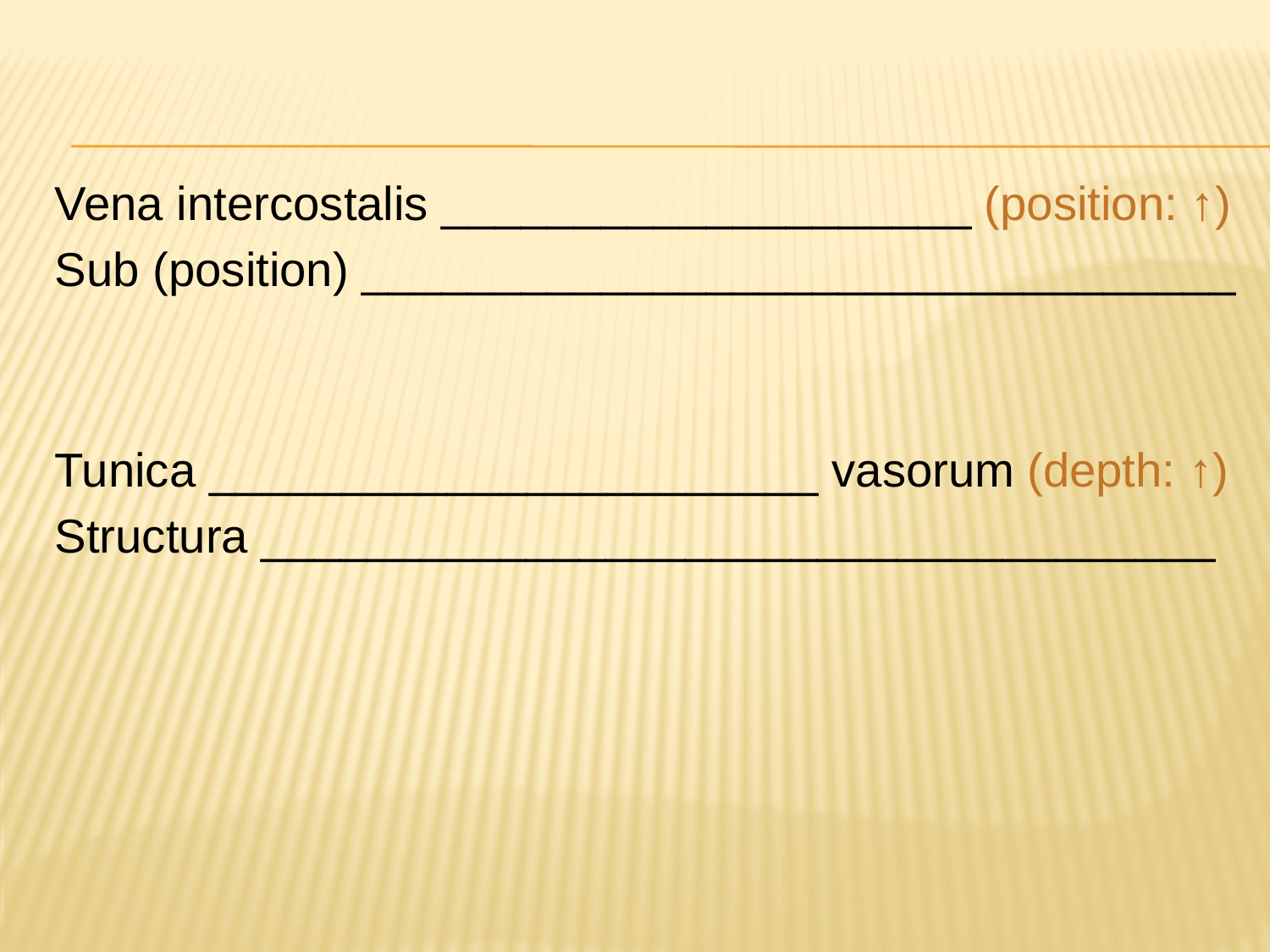

Vena intercostalis ____________________ (position: ↑)
Sub (position) _________________________________

Tunica _______________________ vasorum (depth: ↑)
Structura ____________________________________